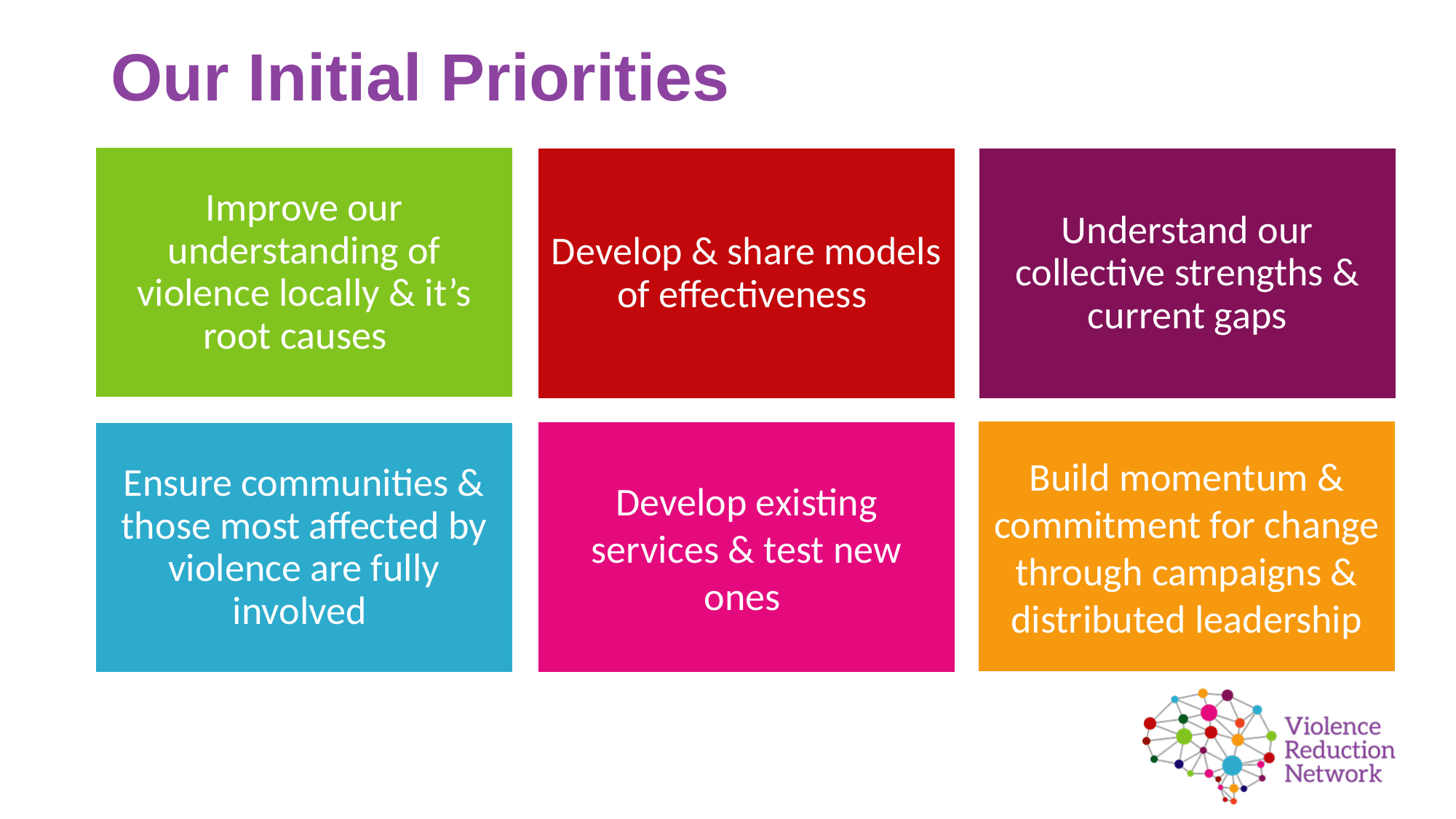

# Our Initial Priorities
Improve our understanding of violence locally & it’s root causes
Develop & share models of effectiveness
Understand our collective strengths & current gaps
Ensure communities & those most affected by violence are fully involved
Develop existing services & test new ones
Build momentum & commitment for change through campaigns & distributed leadership